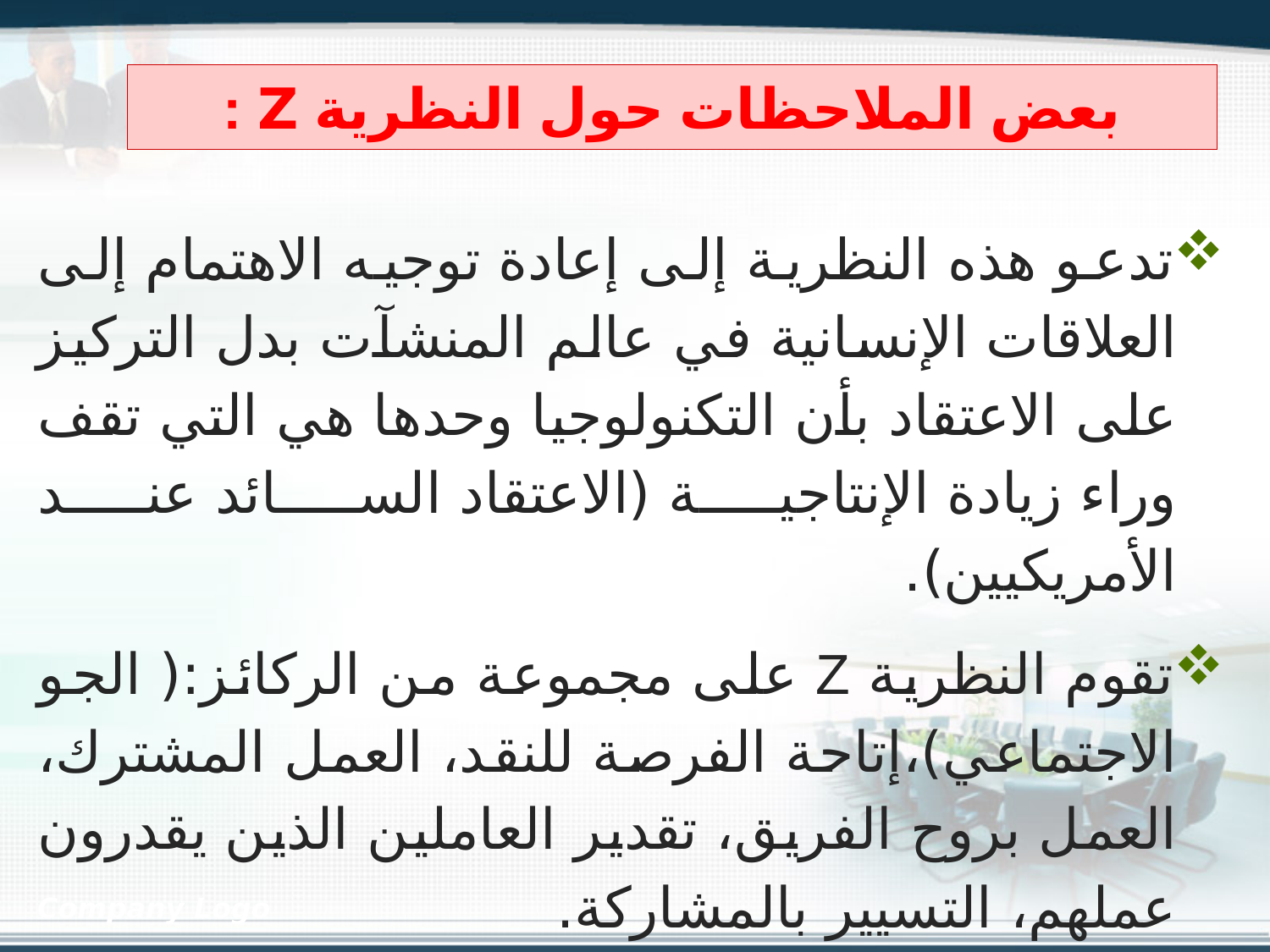

# بعض الملاحظات حول النظرية Z :
تدعو هذه النظرية إلى إعادة توجيه الاهتمام إلى العلاقات الإنسانية في عالم المنشآت بدل التركيز على الاعتقاد بأن التكنولوجيا وحدها هي التي تقف وراء زيادة الإنتاجية (الاعتقاد السائد عند الأمريكيين).
تقوم النظرية Z على مجموعة من الركائز:( الجو الاجتماعي)،إتاحة الفرصة للنقد، العمل المشترك، العمل بروح الفريق، تقدير العاملين الذين يقدرون عملهم، التسيير بالمشاركة.
الركائز التي تقوم عليها النظرية Z ، تجعلها تتناقض مع أسلوب التنظيم في المنشآت الأمريكية.

Company Logo